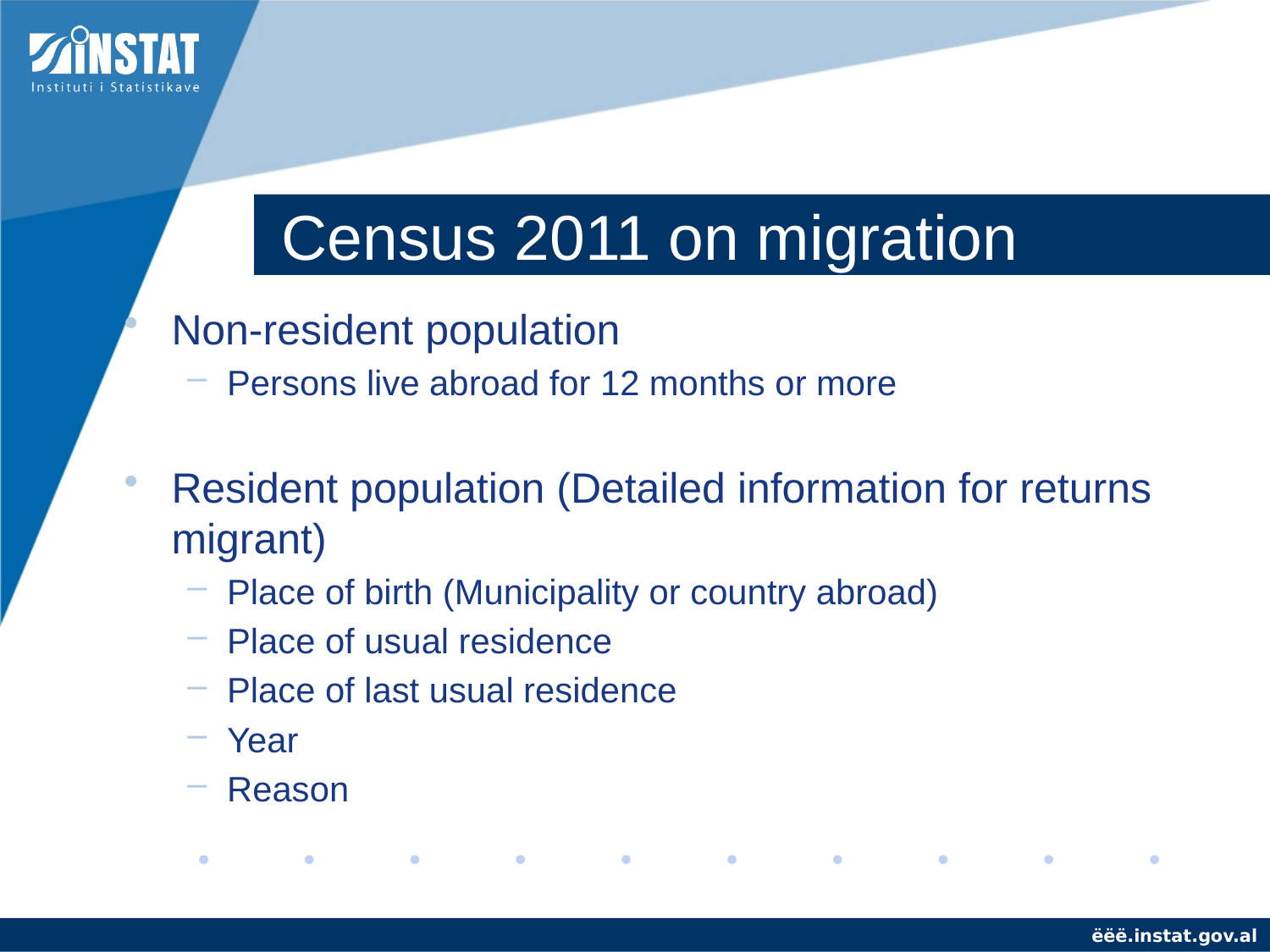

# Census 2011 on migration
Non-resident population
Persons live abroad for 12 months or more

Resident population (Detailed information for returns migrant)
Place of birth (Municipality or country abroad)
Place of usual residence
Place of last usual residence
Year
Reason